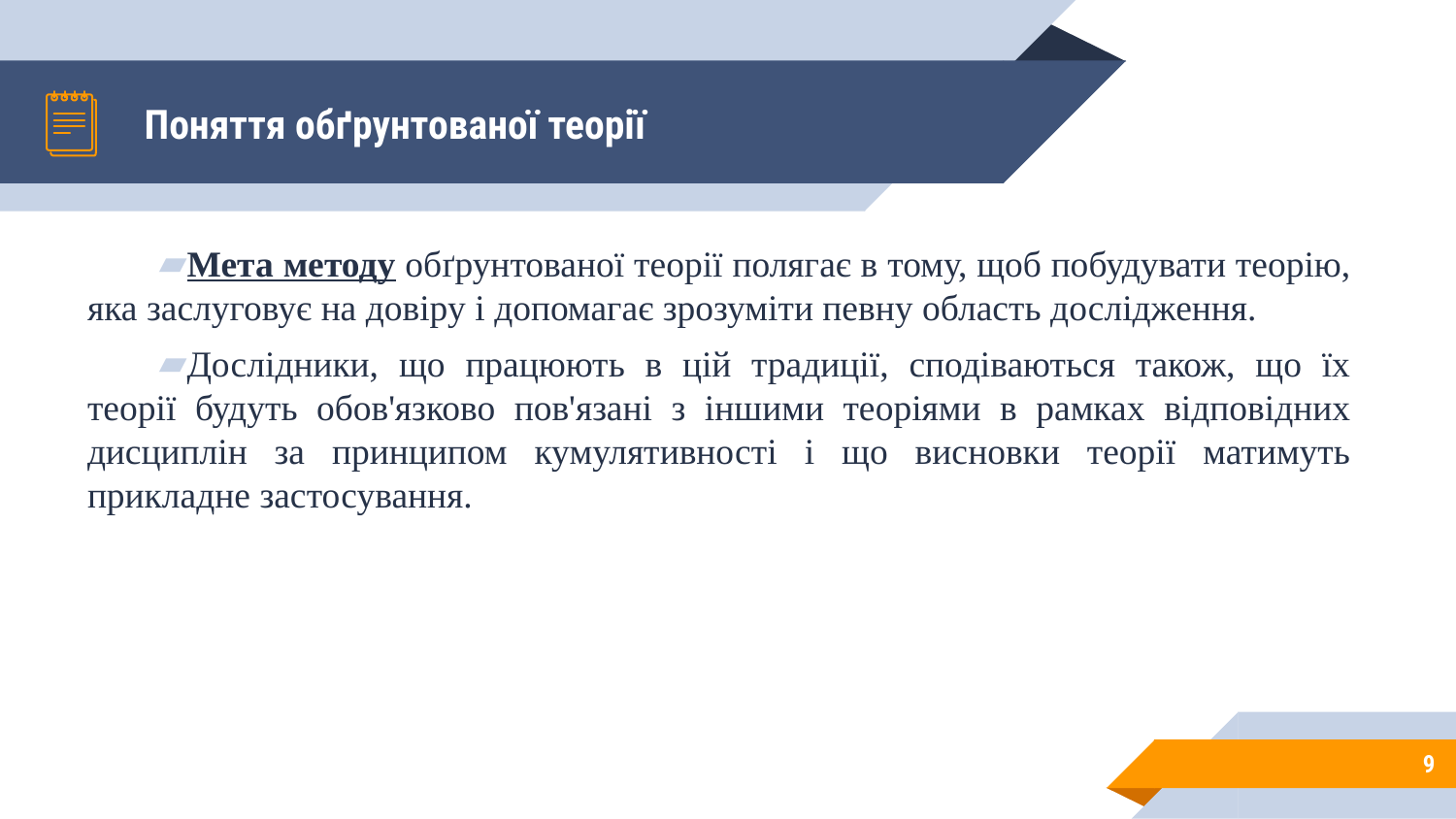

# Поняття обґрунтованої теорії

Мета методу обґрунтованої теорії полягає в тому, щоб побудувати теорію, яка заслуговує на довіру і допомагає зрозуміти певну область дослідження.
Дослідники, що працюють в цій традиції, сподіваються також, що їх теорії будуть обов'язково пов'язані з іншими теоріями в рамках відповідних дисциплін за принципом кумулятивності і що висновки теорії матимуть прикладне застосування.
9